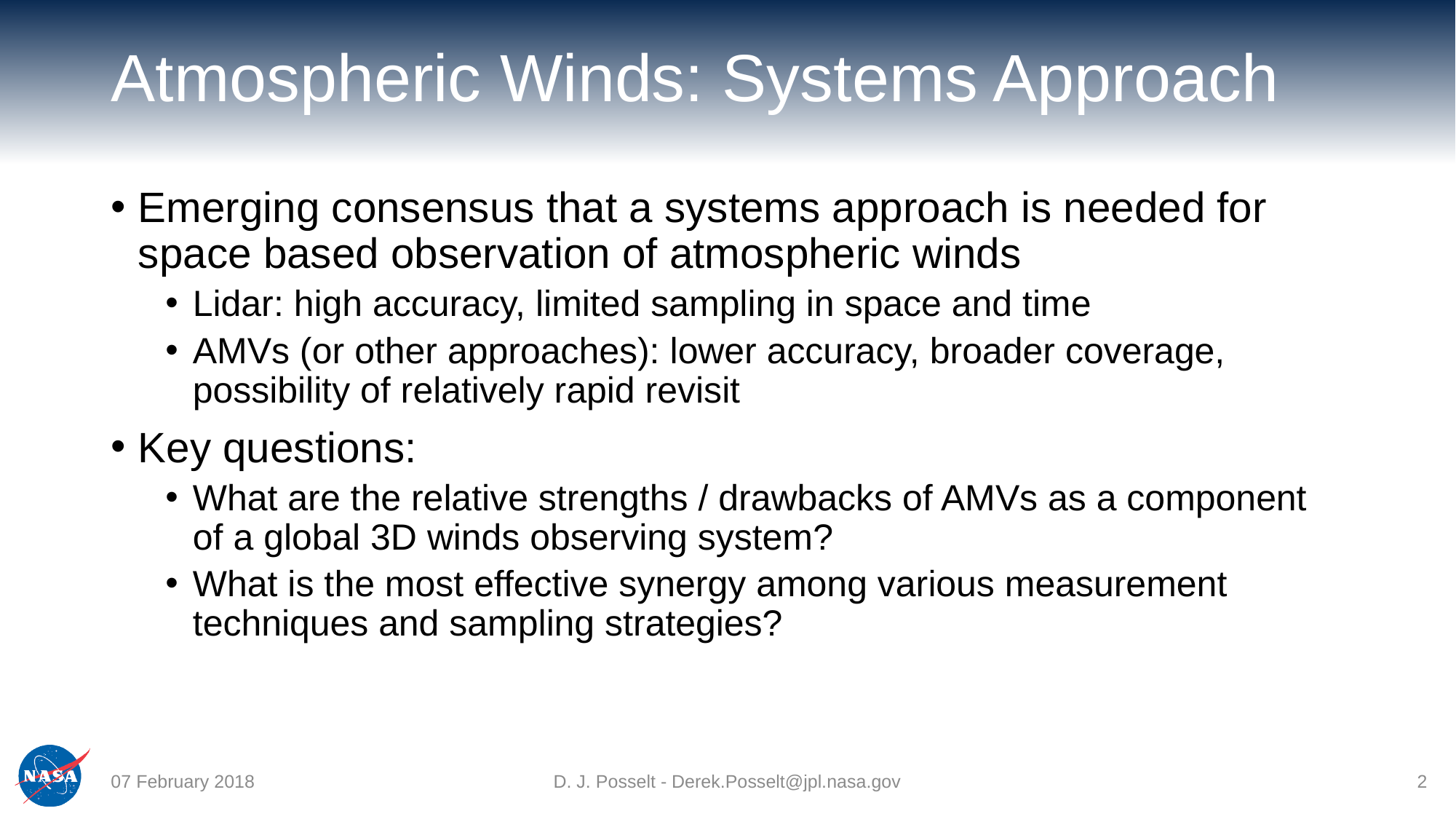

# Atmospheric Winds: Systems Approach
Emerging consensus that a systems approach is needed for space based observation of atmospheric winds
Lidar: high accuracy, limited sampling in space and time
AMVs (or other approaches): lower accuracy, broader coverage, possibility of relatively rapid revisit
Key questions:
What are the relative strengths / drawbacks of AMVs as a component of a global 3D winds observing system?
What is the most effective synergy among various measurement techniques and sampling strategies?
07 February 2018
D. J. Posselt - Derek.Posselt@jpl.nasa.gov
2